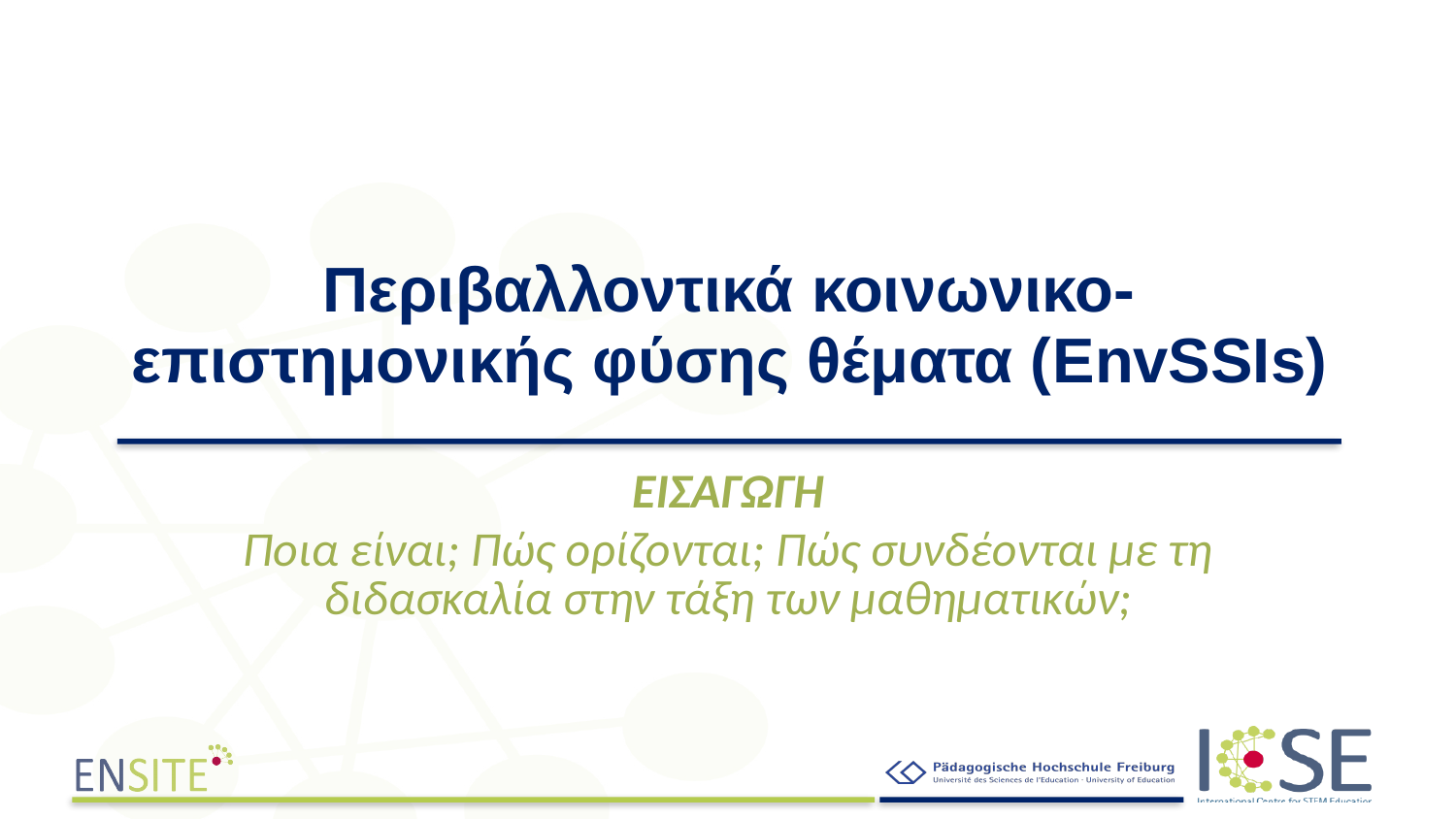

# Περιβαλλοντικά κοινωνικο-επιστημονικής φύσης θέματα (EnvSSIs)
ΕΙΣΑΓΩΓΗ
Ποια είναι; Πώς ορίζονται; Πώς συνδέονται με τη διδασκαλία στην τάξη των μαθηματικών;